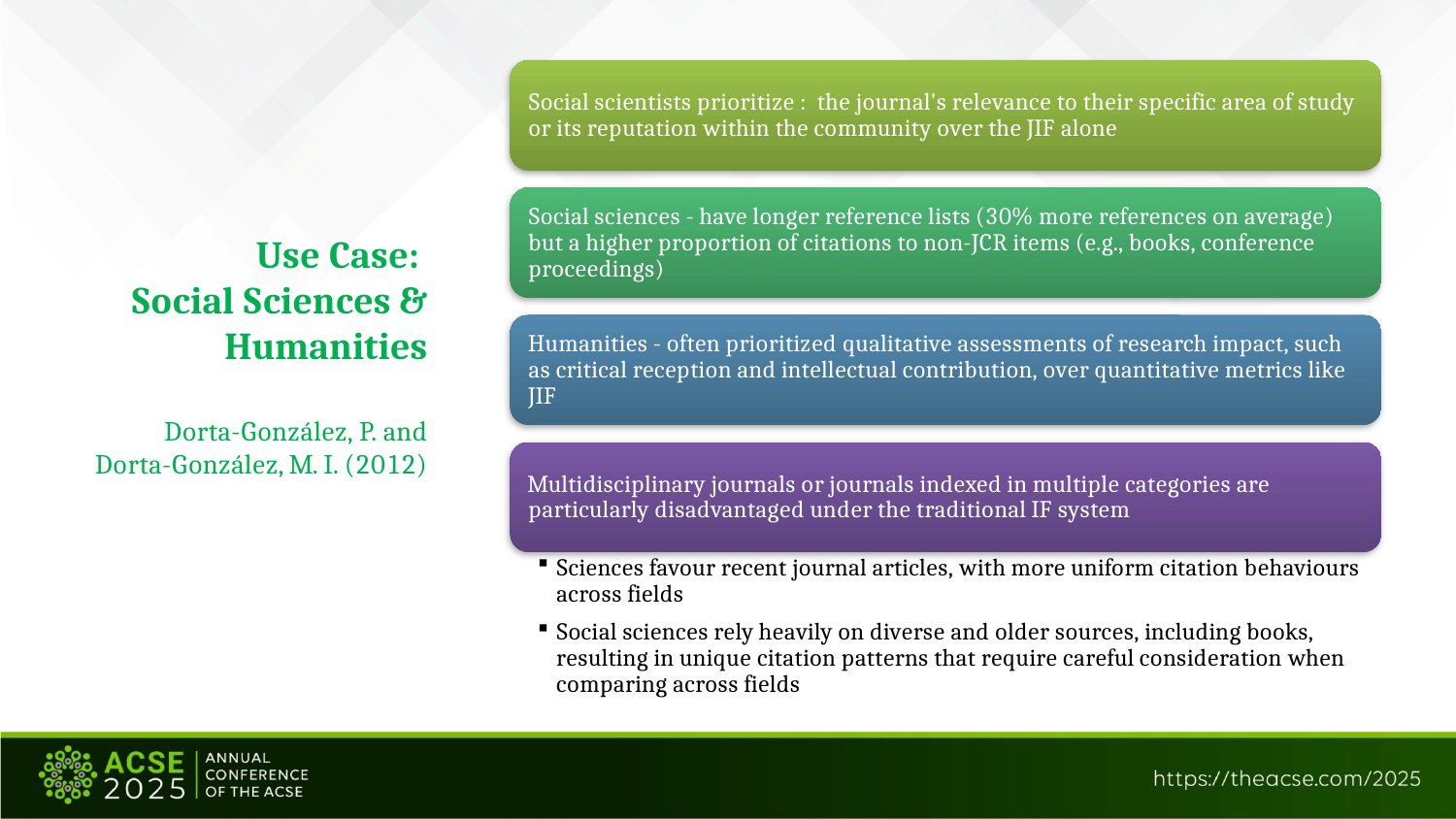

Social scientists prioritize :  the journal's relevance to their specific area of study or its reputation within the community over the JIF alone
Social sciences - have longer reference lists (30% more references on average) but a higher proportion of citations to non-JCR items (e.g., books, conference proceedings)
Humanities - often prioritized qualitative assessments of research impact, such as critical reception and intellectual contribution, over quantitative metrics like JIF
Multidisciplinary journals or journals indexed in multiple categories are particularly disadvantaged under the traditional IF system
Sciences favour recent journal articles, with more uniform citation behaviours across fields
Social sciences rely heavily on diverse and older sources, including books, resulting in unique citation patterns that require careful consideration when comparing across fields
# Use Case: Social Sciences & Humanities Dorta-González, P. and Dorta-González, M. I. (2012)